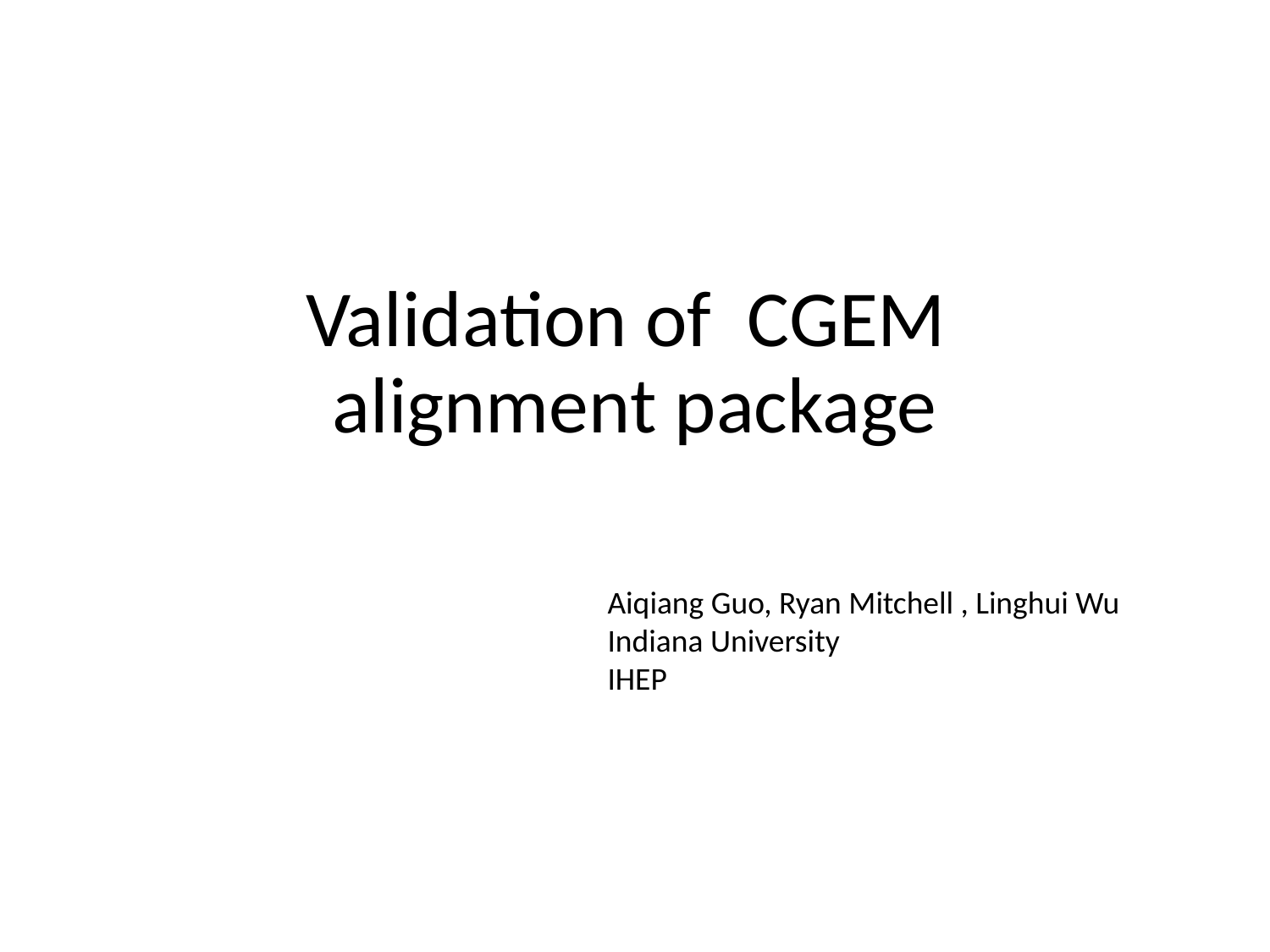

# Validation of  CGEM alignment package
Aiqiang Guo, Ryan Mitchell , Linghui Wu
Indiana University
IHEP